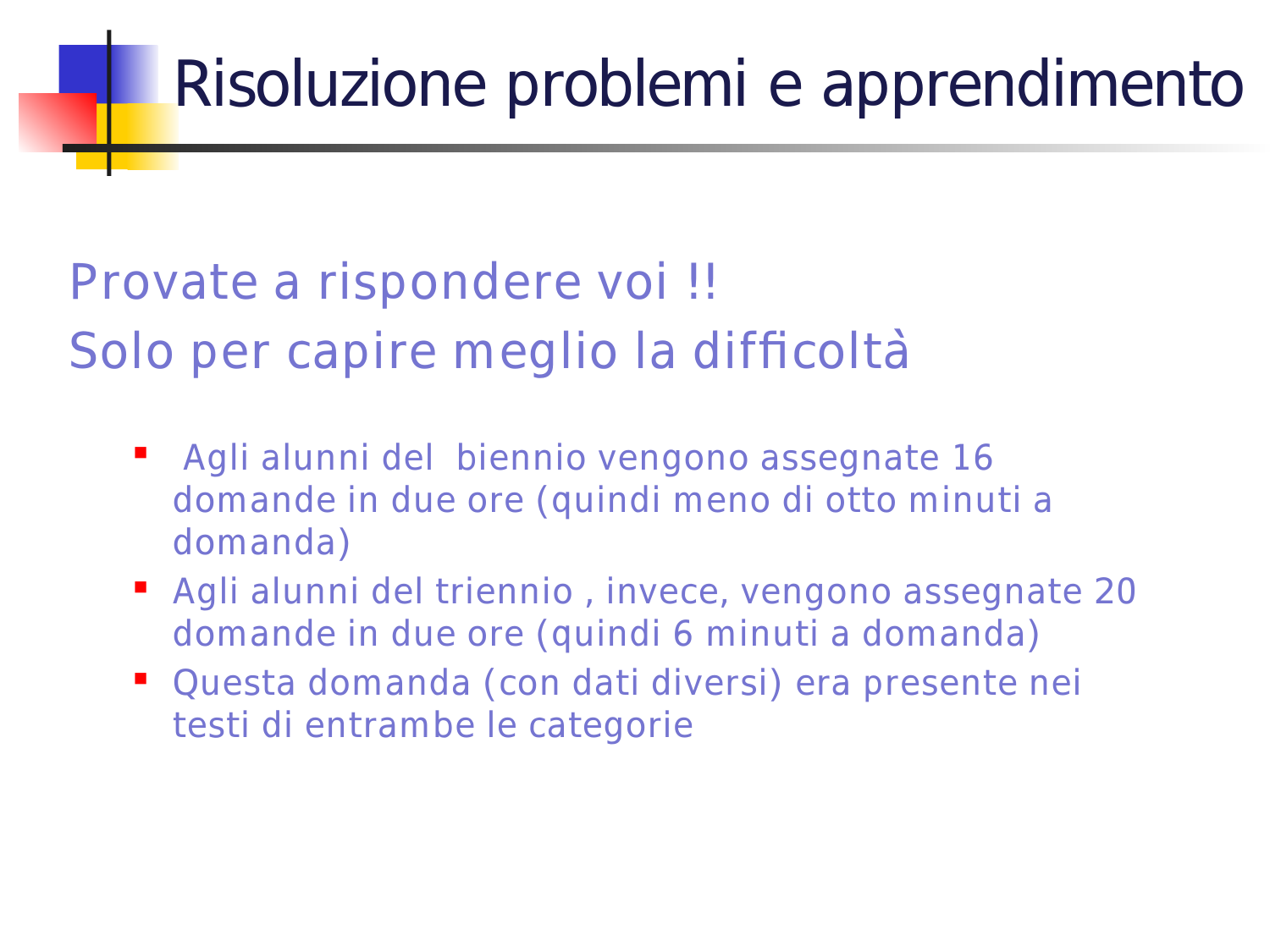

Risoluzione problemi e apprendimento
Provate a rispondere voi !!
Solo per capire meglio la difficoltà

 Agli alunni del  biennio vengono assegnate 16 domande in due ore (quindi meno di otto minuti a domanda)
Agli alunni del triennio , invece, vengono assegnate 20 domande in due ore (quindi 6 minuti a domanda)
Questa domanda (con dati diversi) era presente nei testi di entrambe le categorie